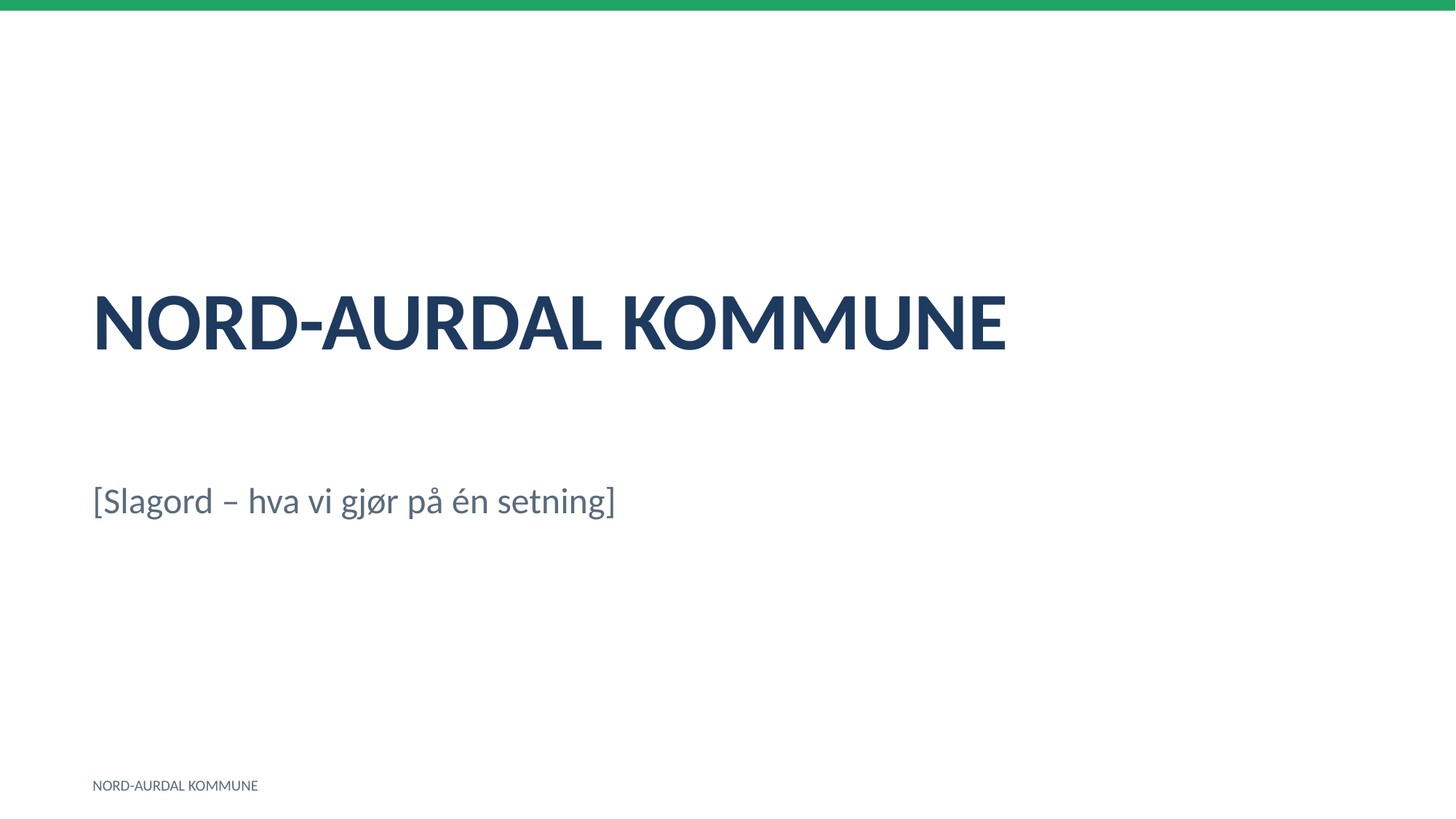

NORD-AURDAL KOMMUNE
[Slagord – hva vi gjør på én setning]
NORD-AURDAL KOMMUNE